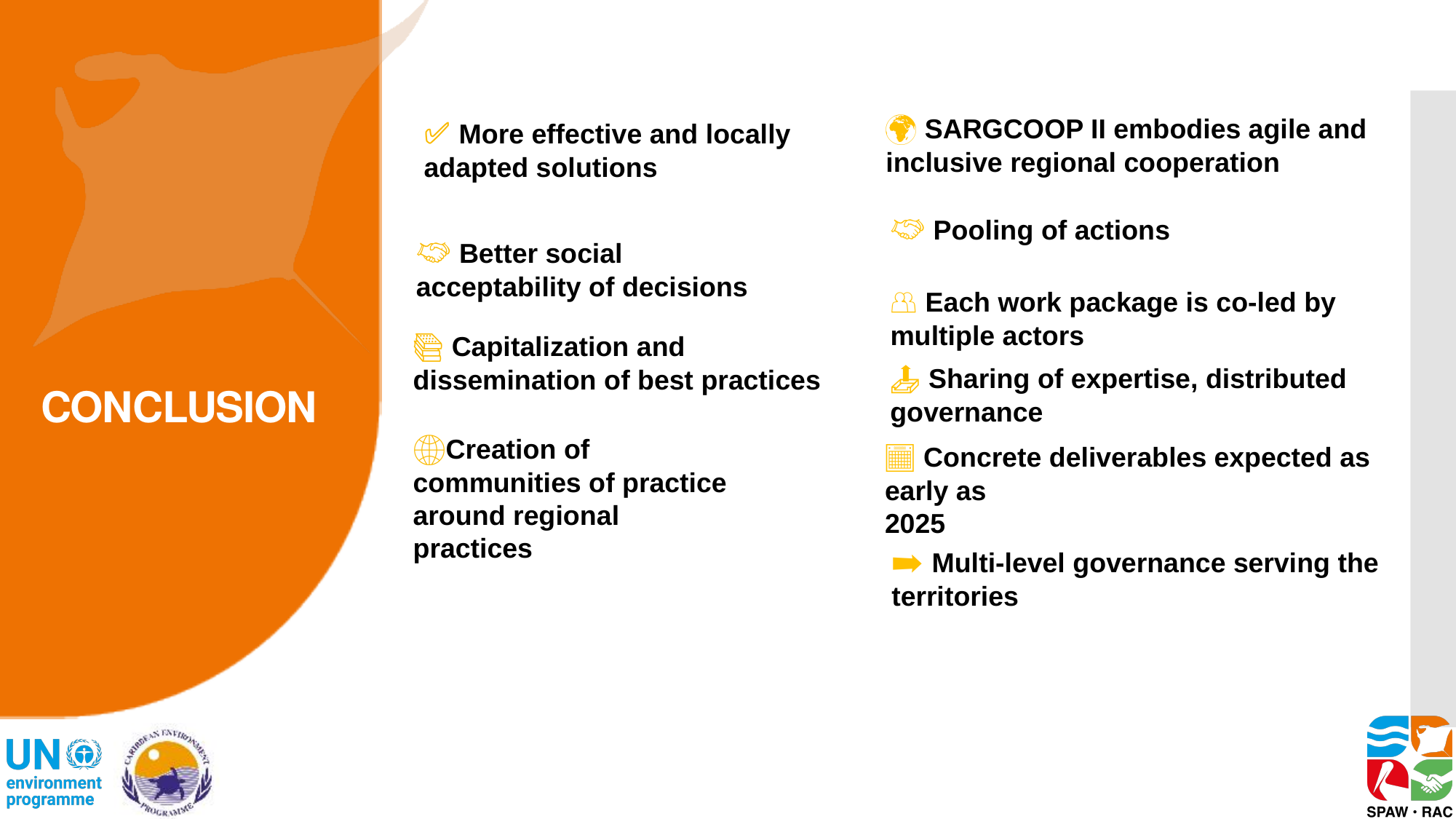

🌍 SARGCOOP II embodies agile and
inclusive regional cooperation
✅ More effective and locally adapted solutions
# CONCLUSION
🤝 Pooling of actions
🤝 Better social acceptability of decisions
👥 Each work package is co-led by
multiple actors
📚 Capitalization and dissemination of best practices
📤 Sharing of expertise, distributed governance

🌐Creation of communities of practice
around regional practices
📅 Concrete deliverables expected as early as
2025

➡️ Multi-level governance serving the territories